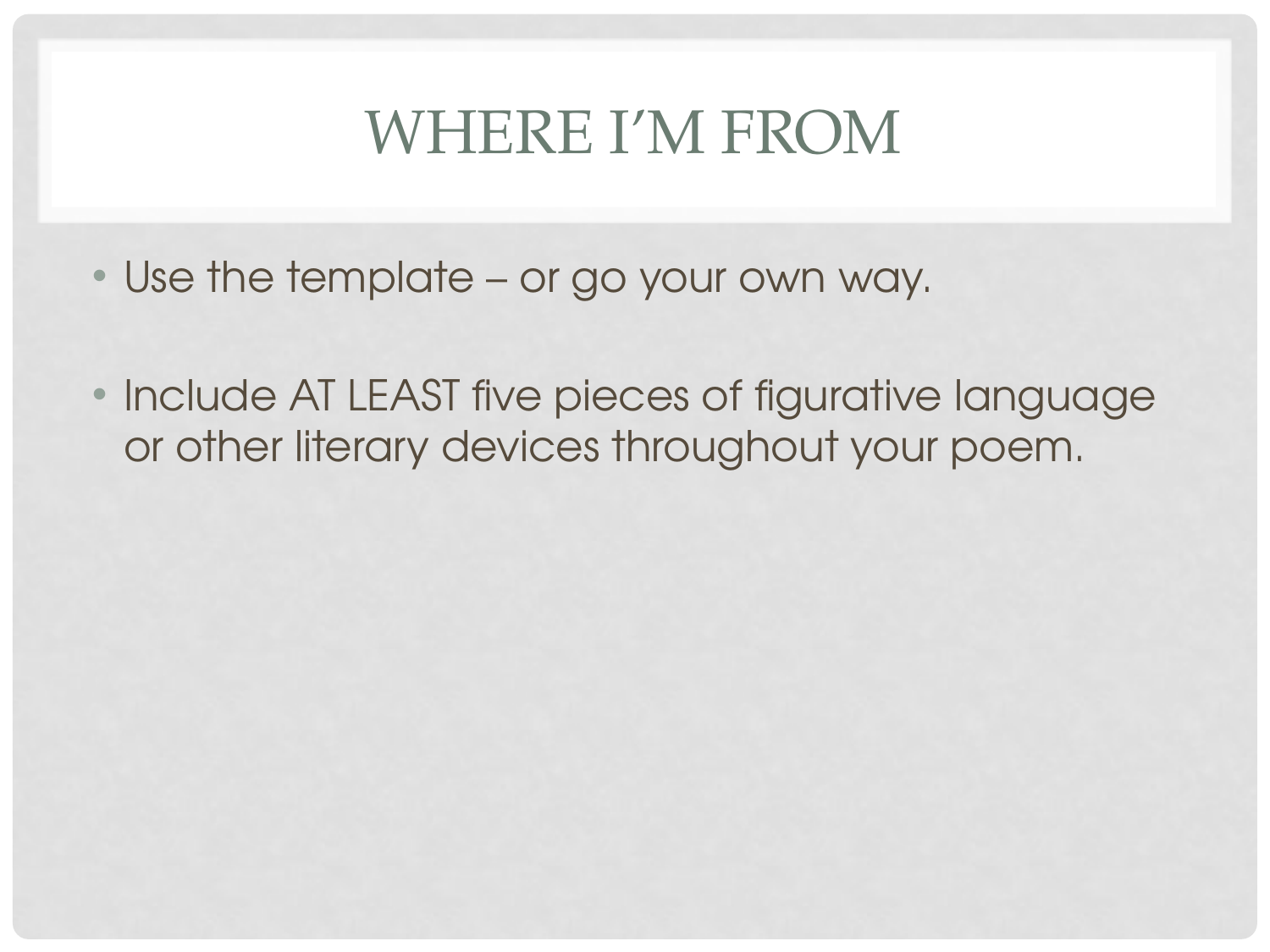

# Where I’m from
Use the template – or go your own way.

Include AT LEAST five pieces of figurative language or other literary devices throughout your poem.